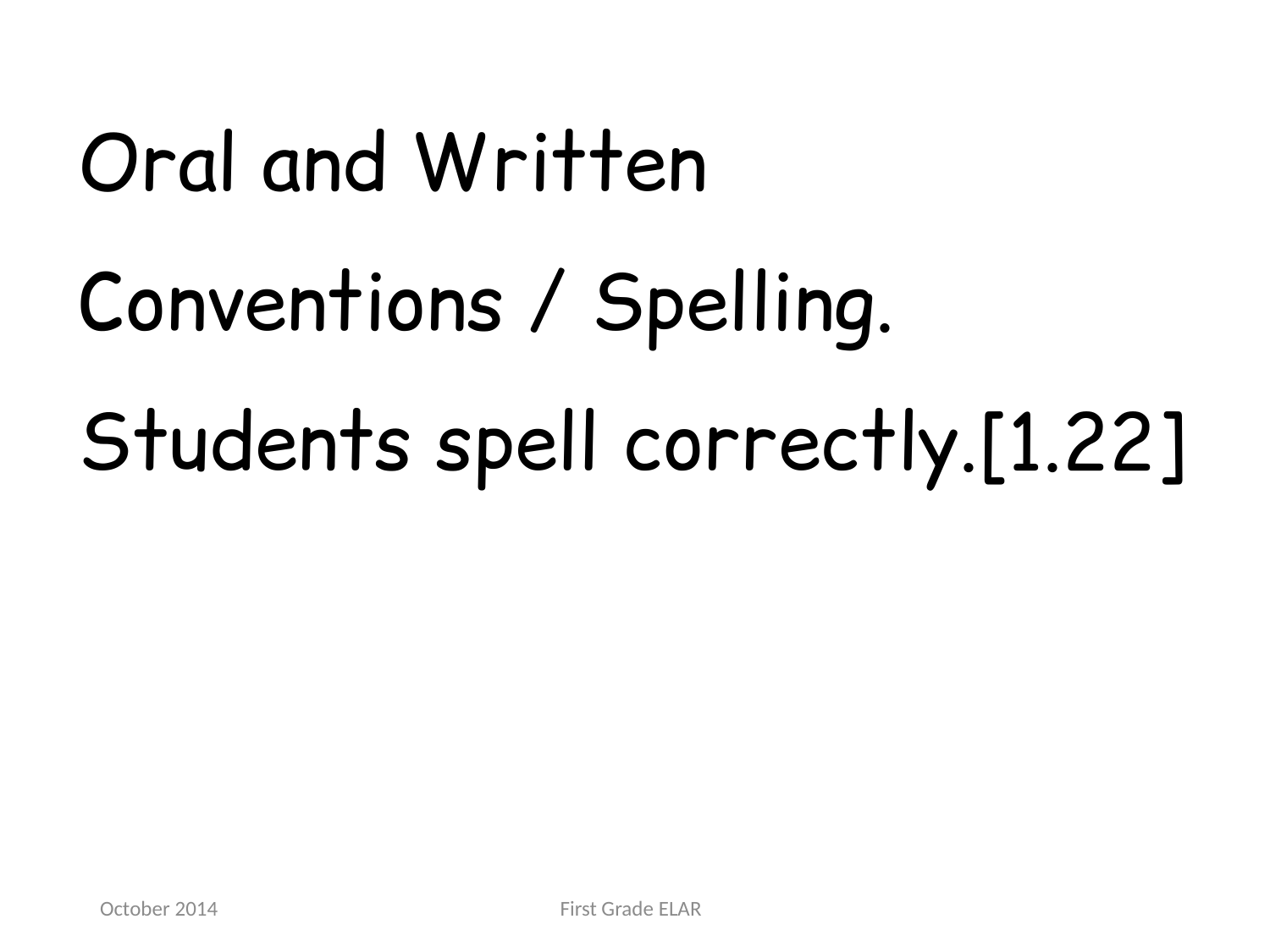

Oral and Written Conventions / Spelling. Students spell correctly.[1.22]
October 2014
First Grade ELAR